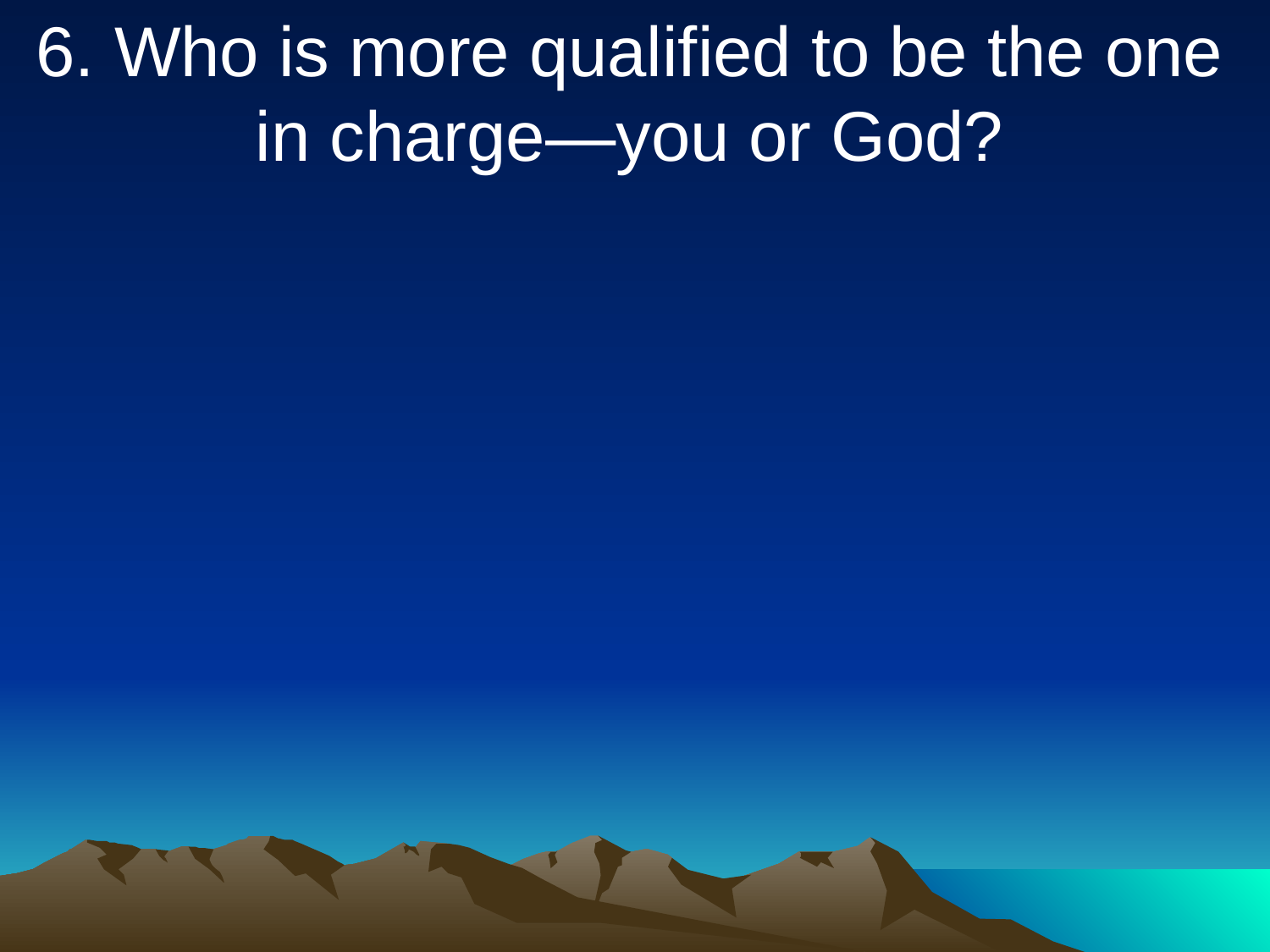

6. Who is more qualified to be the one in charge—you or God?